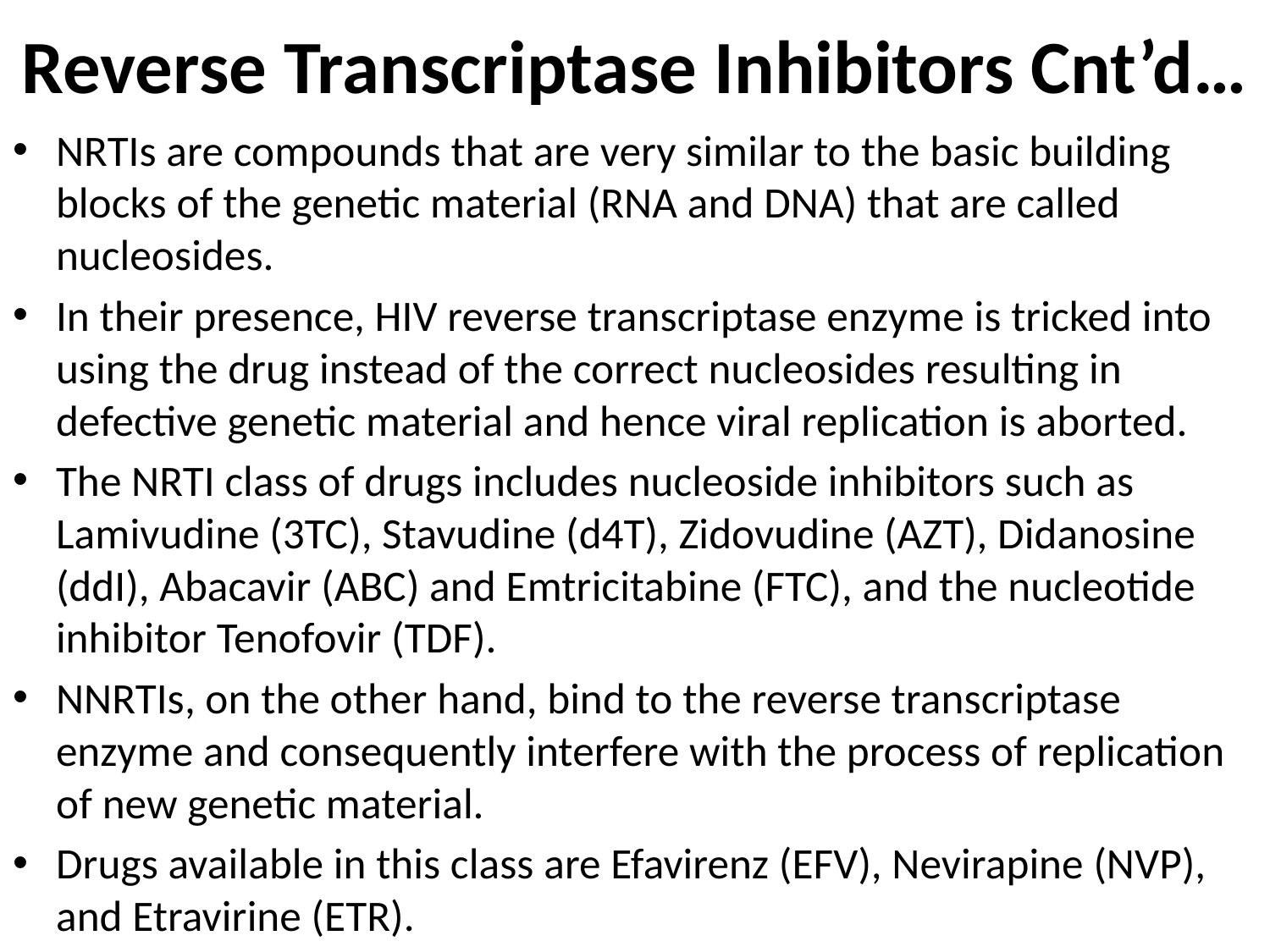

# Reverse Transcriptase Inhibitors Cnt’d…
NRTIs are compounds that are very similar to the basic building blocks of the genetic material (RNA and DNA) that are called nucleosides.
In their presence, HIV reverse transcriptase enzyme is tricked into using the drug instead of the correct nucleosides resulting in defective genetic material and hence viral replication is aborted.
The NRTI class of drugs includes nucleoside inhibitors such as Lamivudine (3TC), Stavudine (d4T), Zidovudine (AZT), Didanosine (ddI), Abacavir (ABC) and Emtricitabine (FTC), and the nucleotide inhibitor Tenofovir (TDF).
NNRTIs, on the other hand, bind to the reverse transcriptase enzyme and consequently interfere with the process of replication of new genetic material.
Drugs available in this class are Efavirenz (EFV), Nevirapine (NVP), and Etravirine (ETR).